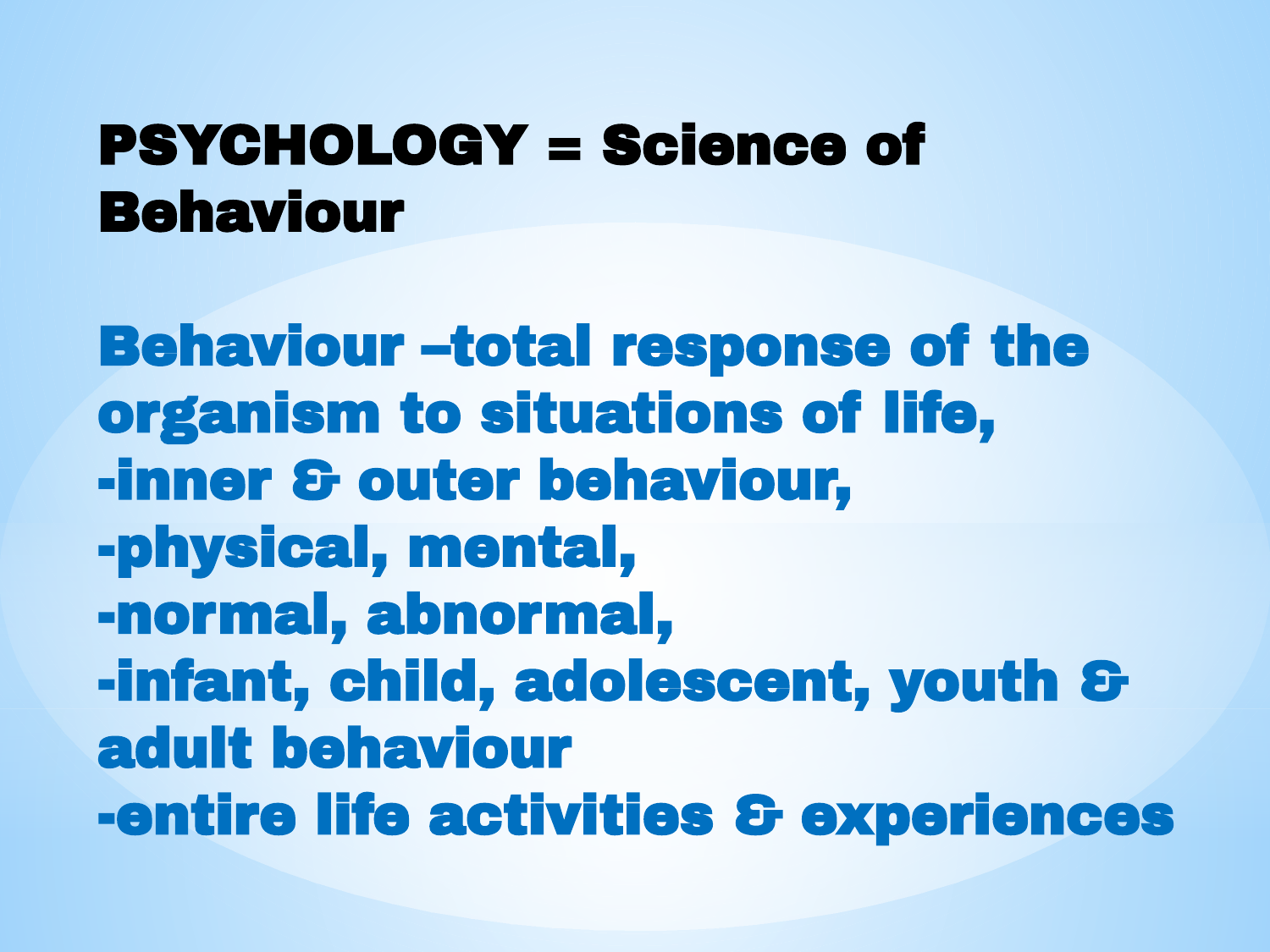

PSYCHOLOGY = Science of  						Behaviour

Behaviour –total response of the organism to situations of life,
-inner & outer behaviour,
-physical, mental,
-normal, abnormal,
-infant, child, adolescent, youth & adult behaviour
-entire life activities & experiences